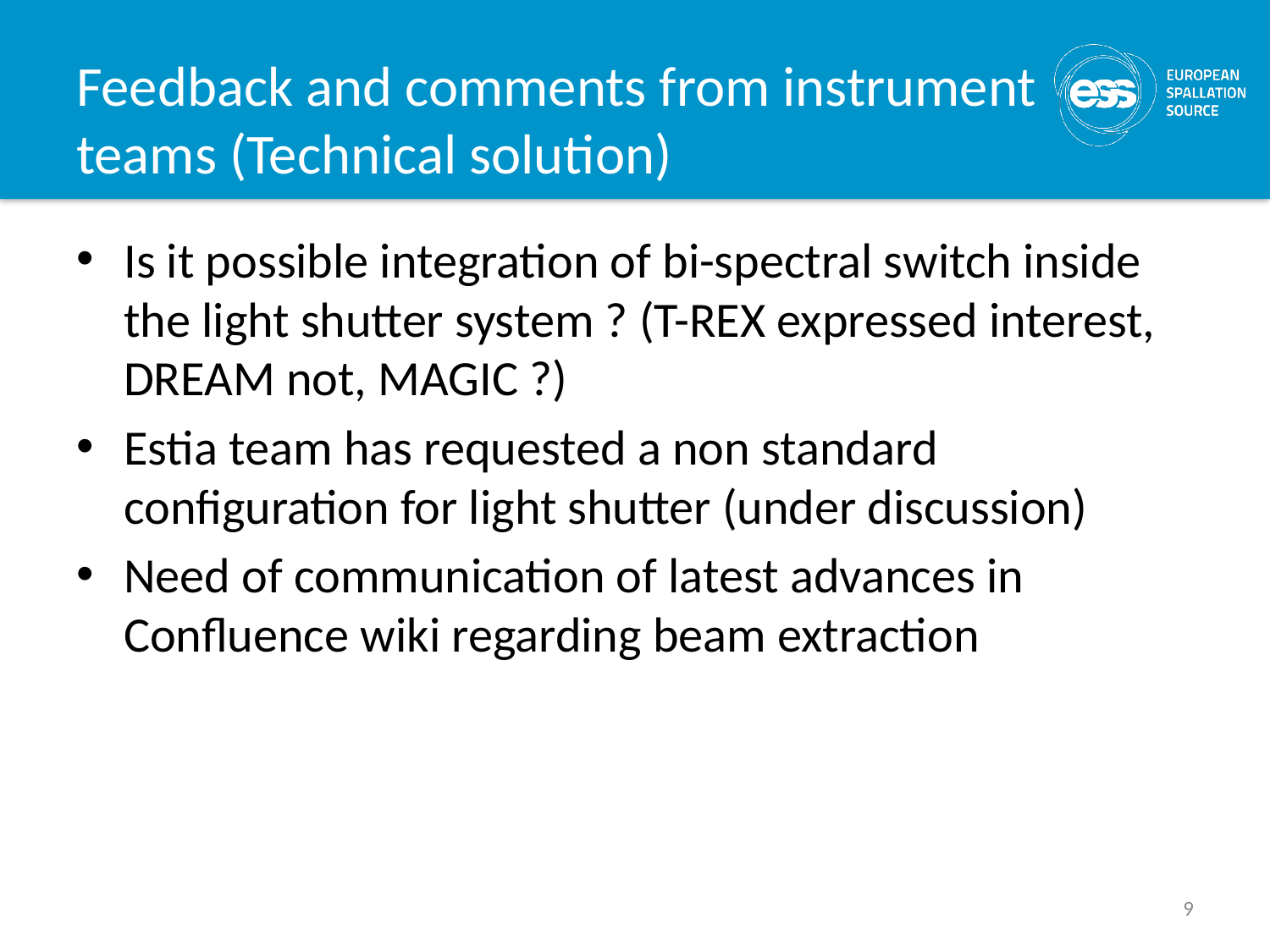

# Feedback and comments from instrument teams (Technical solution)
Is it possible integration of bi-spectral switch inside the light shutter system ? (T-REX expressed interest, DREAM not, MAGIC ?)
Estia team has requested a non standard configuration for light shutter (under discussion)
Need of communication of latest advances in Confluence wiki regarding beam extraction

9